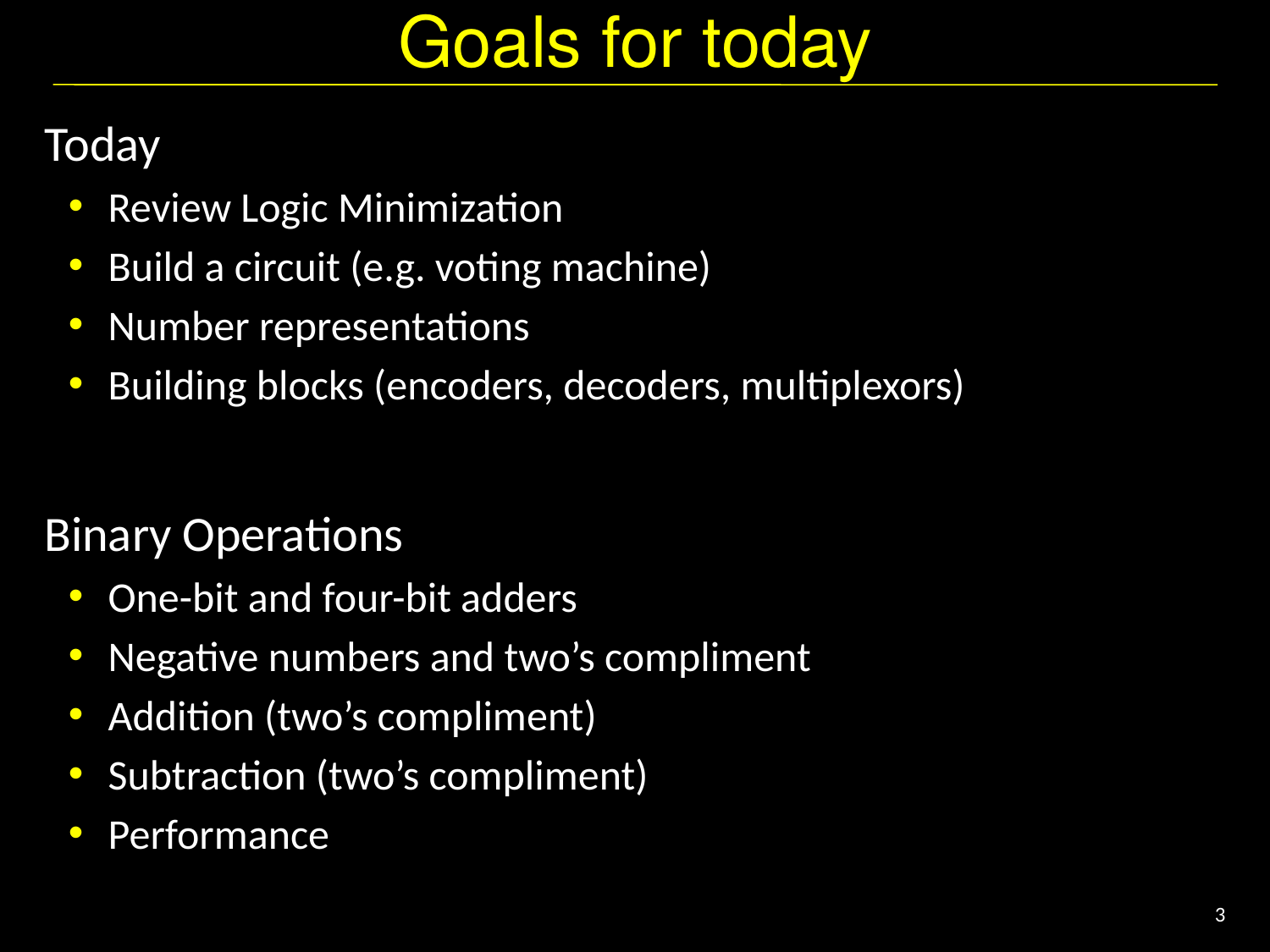

# Goals for today
Today
Review Logic Minimization
Build a circuit (e.g. voting machine)
Number representations
Building blocks (encoders, decoders, multiplexors)

Binary Operations
One-bit and four-bit adders
Negative numbers and two’s compliment
Addition (two’s compliment)
Subtraction (two’s compliment)
Performance